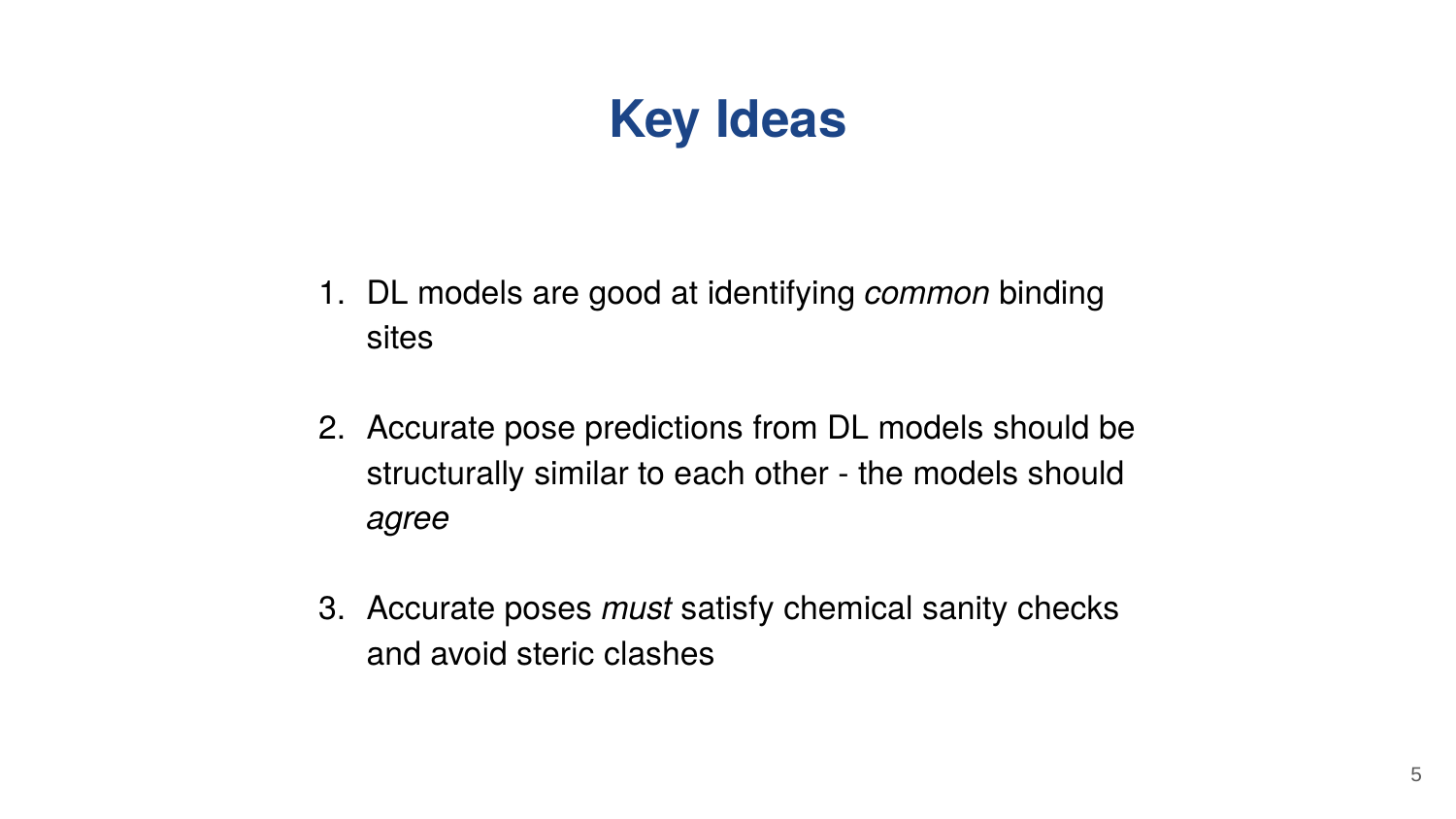

# Key Ideas
DL models are good at identifying common binding sites

Accurate pose predictions from DL models should be structurally similar to each other - the models should agree

Accurate poses must satisfy chemical sanity checks and avoid steric clashes
5